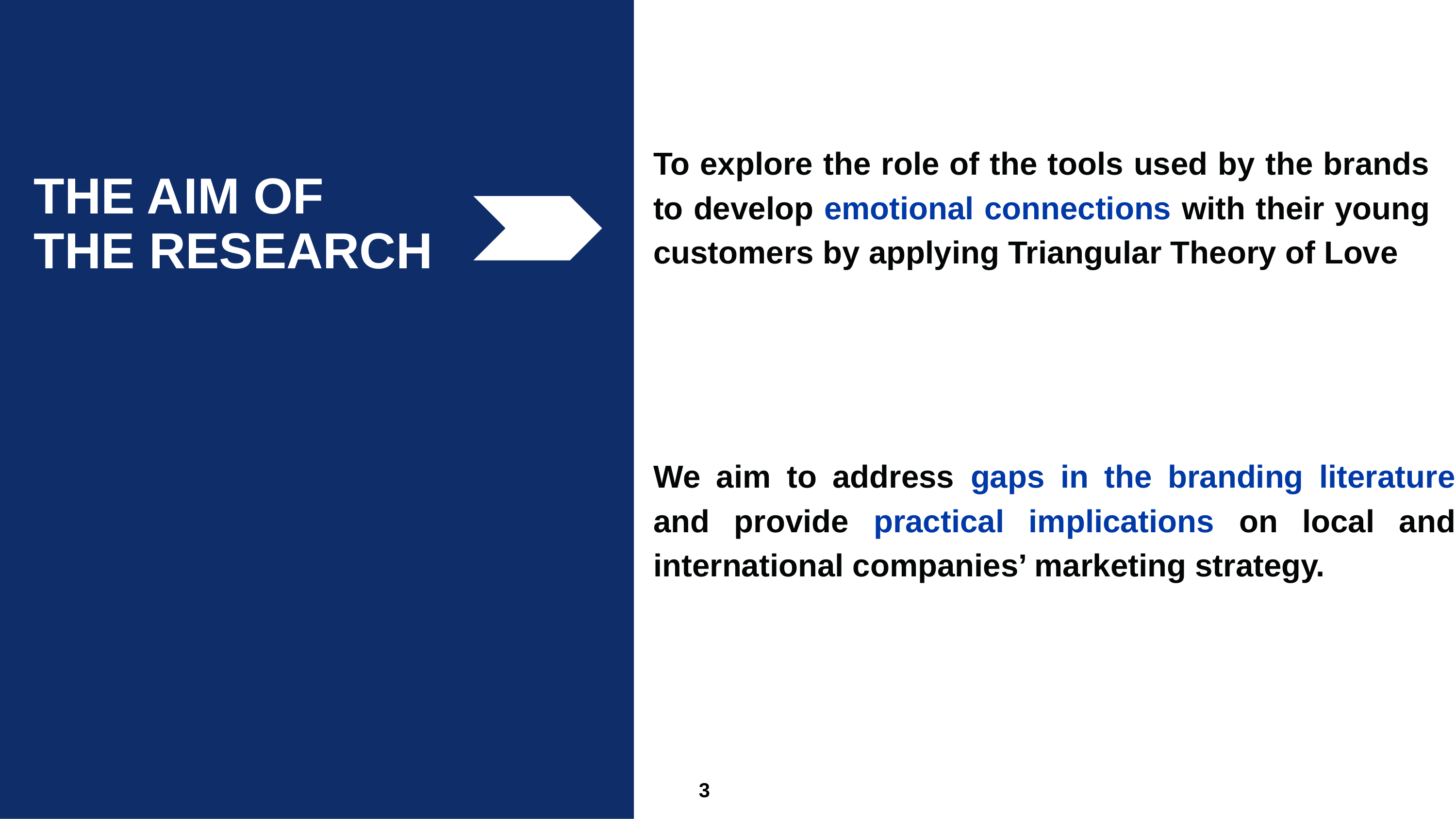

To explore the role of the tools used by the brands to develop emotional connections with their young customers by applying Triangular Theory of Love

THE AIM OF
THE RESEARCH

We aim to address gaps in the branding literature and provide practical implications on local and international companies’ marketing strategy.

3